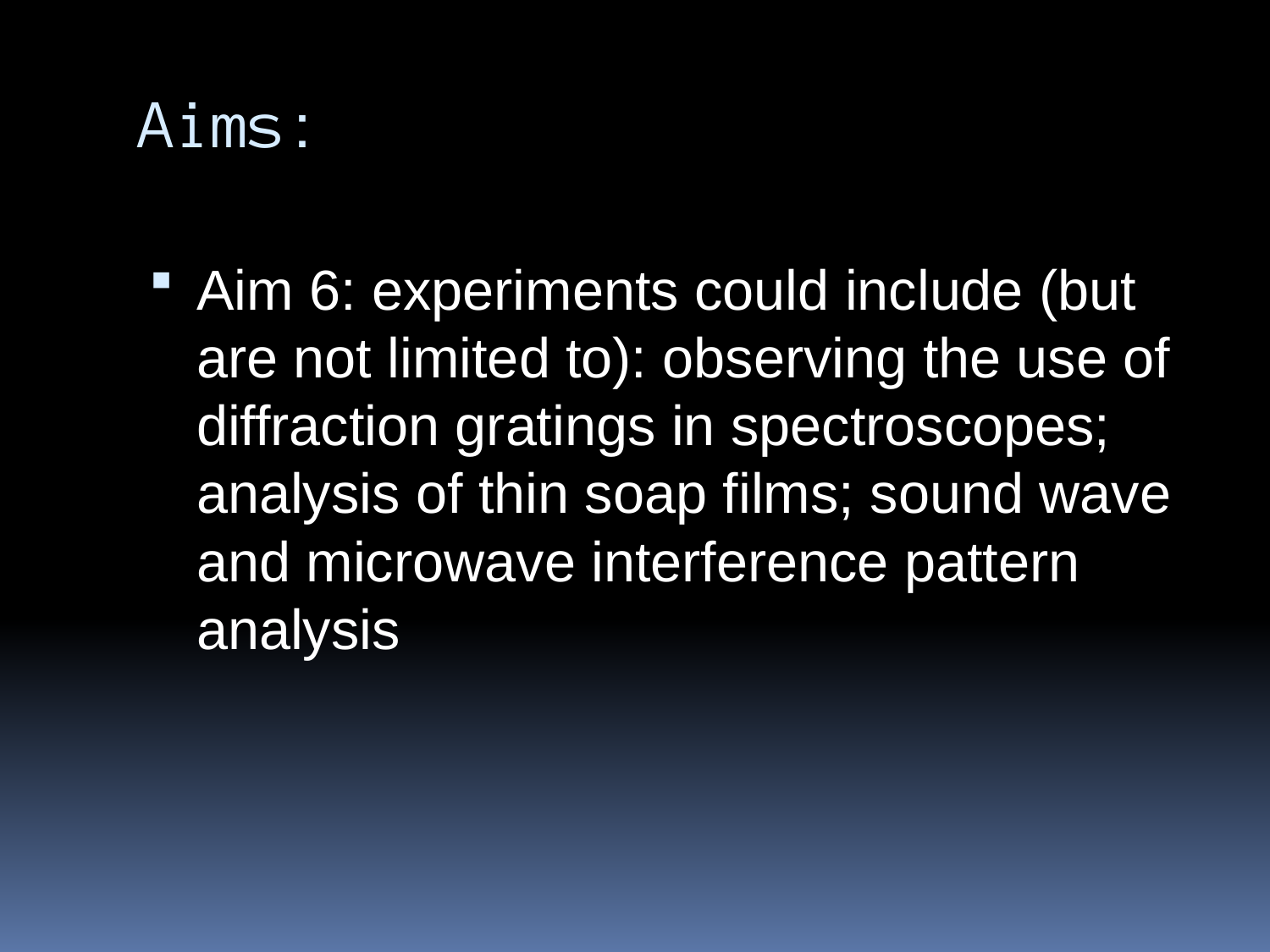

# Aims:
Aim 6: experiments could include (but are not limited to): observing the use of diffraction gratings in spectroscopes; analysis of thin soap films; sound wave and microwave interference pattern analysis